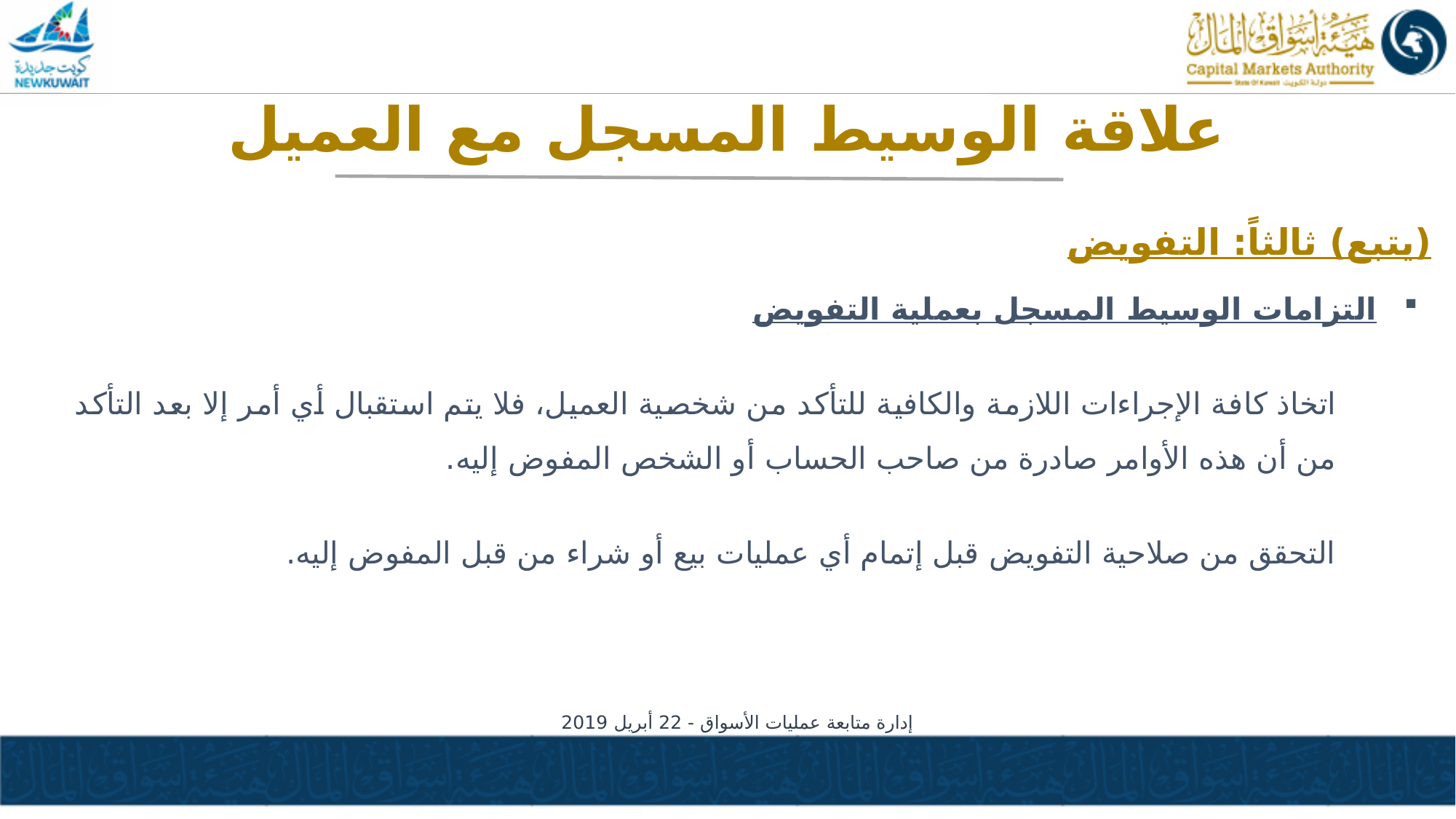

علاقة الوسيط المسجل مع العميل
(يتبع) ثالثاً: التفويض
التزامات الوسيط المسجل بعملية التفويض

اتخاذ كافة الإجراءات اللازمة والكافية للتأكد من شخصية العميل، فلا يتم استقبال أي أمر إلا بعد التأكد من أن هذه الأوامر صادرة من صاحب الحساب أو الشخص المفوض إليه.

التحقق من صلاحية التفويض قبل إتمام أي عمليات بيع أو شراء من قبل المفوض إليه.
إدارة متابعة عمليات الأسواق - 22 أبريل 2019